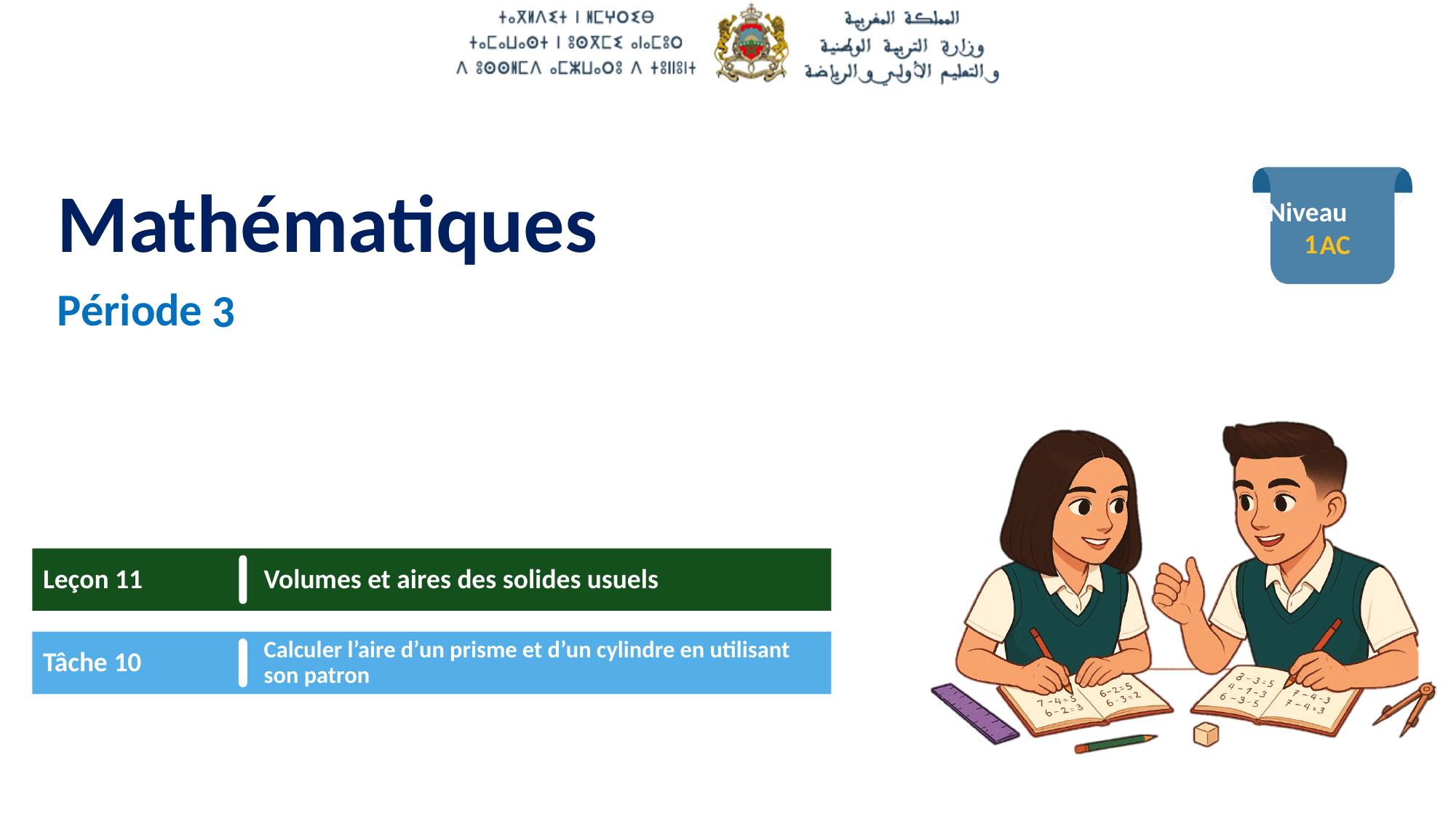

1
3
Leçon 11
Volumes et aires des solides usuels

Tâche 10
Calculer l’aire d’un prisme et d’un cylindre en utilisant son patron